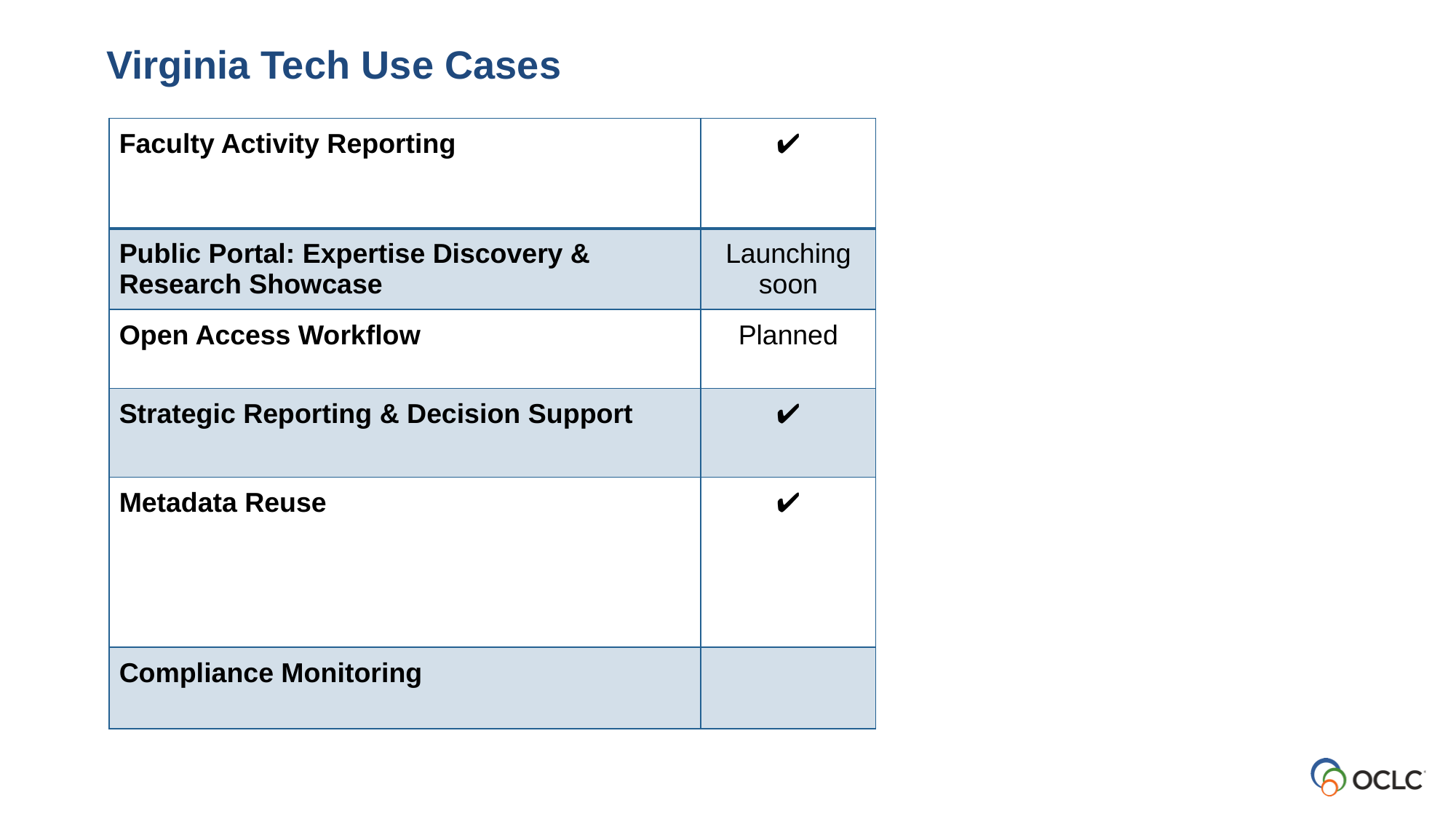

Virginia Tech Use Cases
| Faculty Activity Reporting | ✔ |
| --- | --- |
| Public Portal: Expertise Discovery & Research Showcase | Launching soon |
| Open Access Workflow | Planned |
| Strategic Reporting & Decision Support | ✔ |
| Metadata Reuse | ✔ |
| Compliance Monitoring |  |